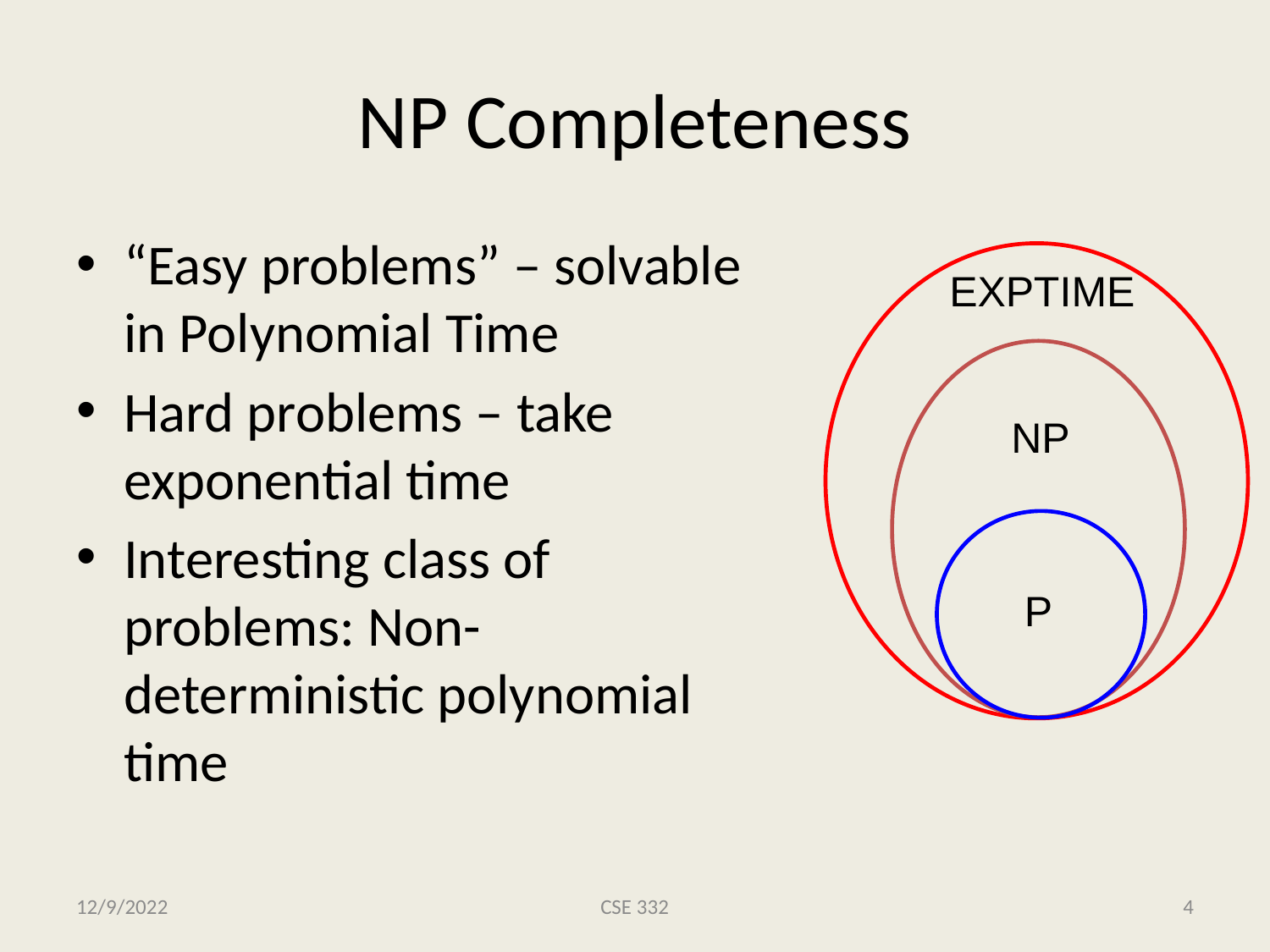

# NP Completeness
“Easy problems” – solvable in Polynomial Time
Hard problems – take exponential time
Interesting class of problems: Non-deterministic polynomial time

EXPTIME

NP

P
12/9/2022
CSE 332
4